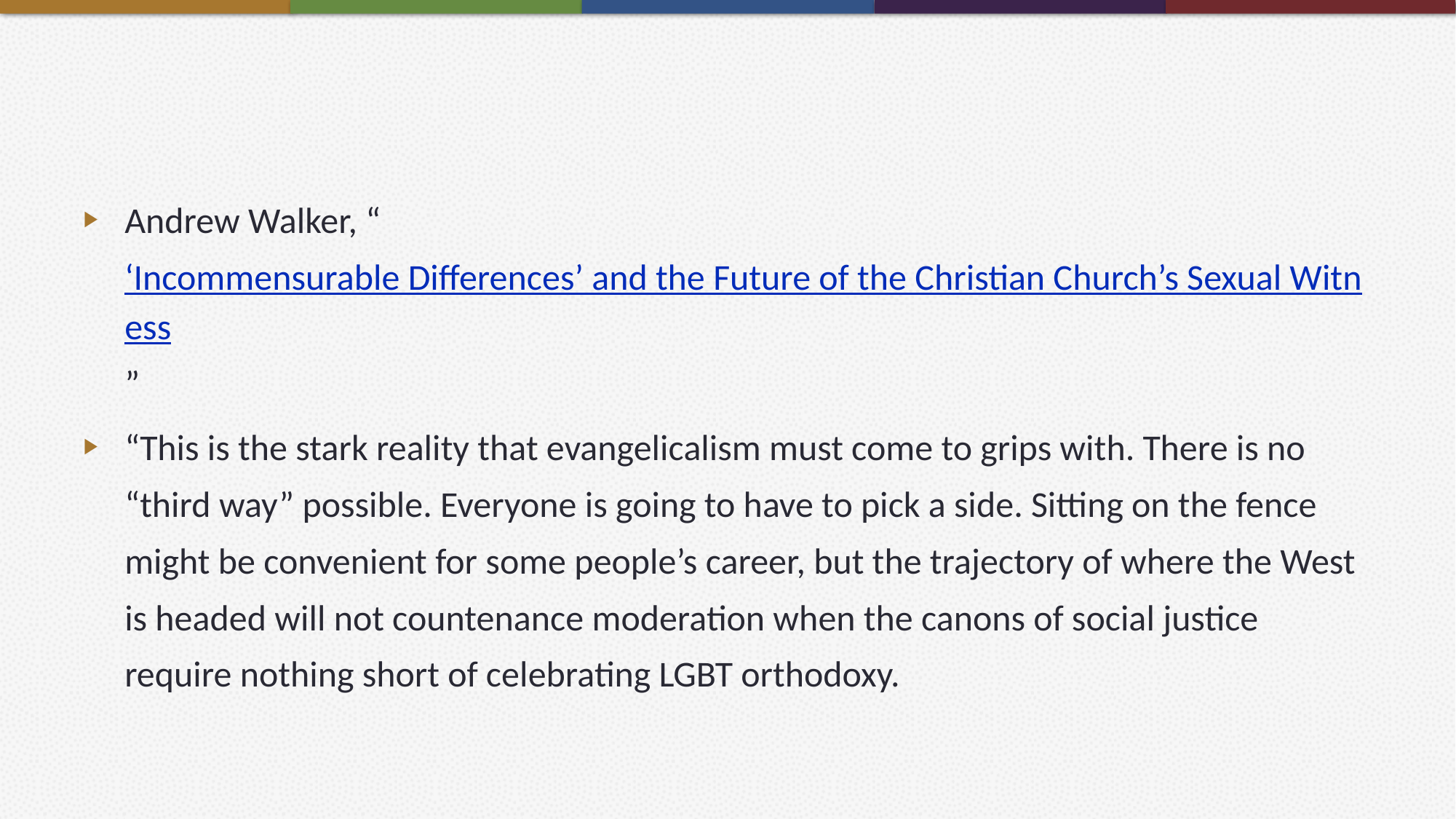

#
Andrew Walker, “‘Incommensurable Differences’ and the Future of the Christian Church’s Sexual Witness”
“This is the stark reality that evangelicalism must come to grips with. There is no “third way” possible. Everyone is going to have to pick a side. Sitting on the fence might be convenient for some people’s career, but the trajectory of where the West is headed will not countenance moderation when the canons of social justice require nothing short of celebrating LGBT orthodoxy.